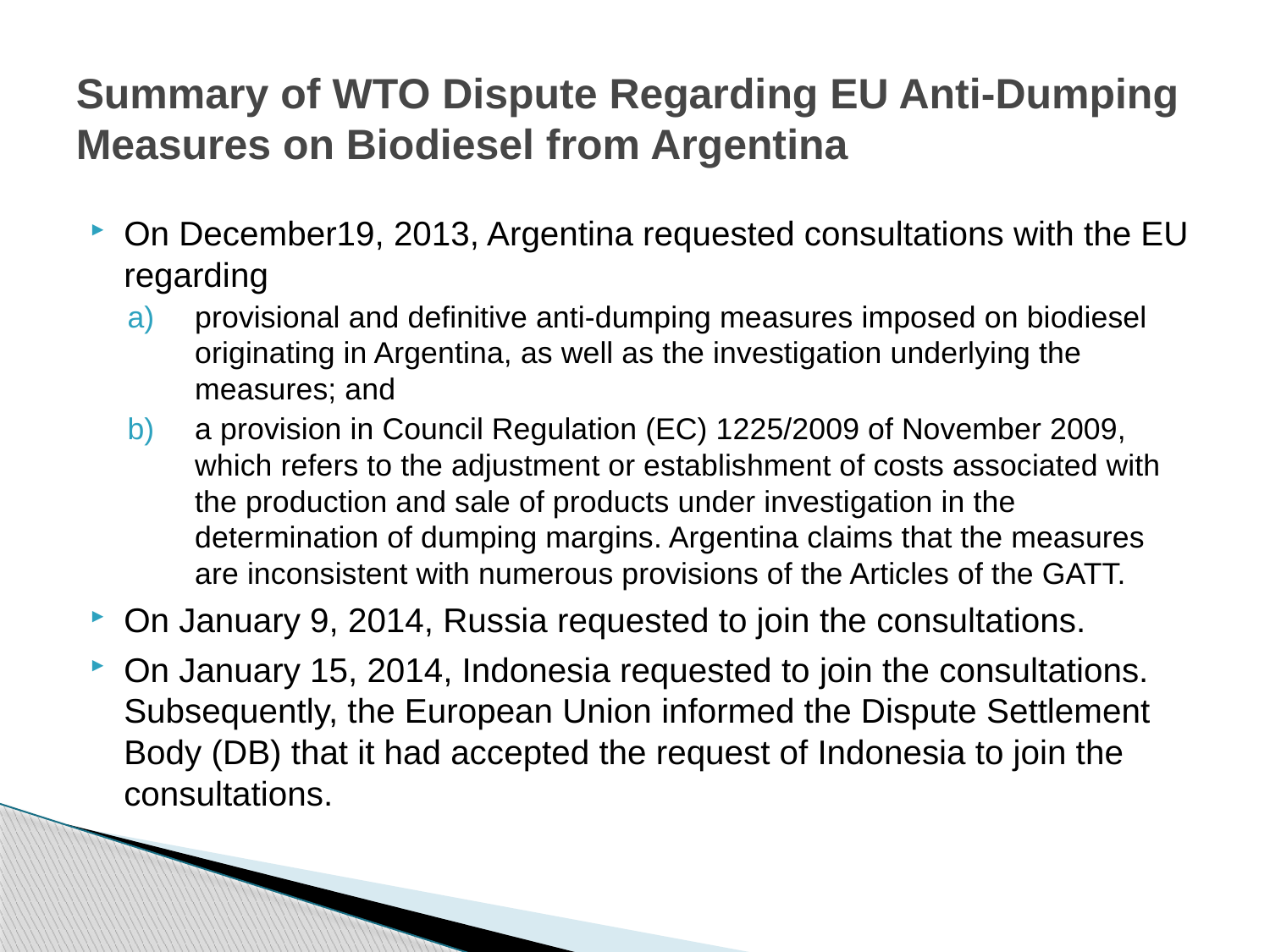

# Summary of WTO Dispute Regarding EU Anti-Dumping Measures on Biodiesel from Argentina
On December19, 2013, Argentina requested consultations with the EU regarding
provisional and definitive anti-dumping measures imposed on biodiesel originating in Argentina, as well as the investigation underlying the measures; and
a provision in Council Regulation (EC) 1225/2009 of November 2009, which refers to the adjustment or establishment of costs associated with the production and sale of products under investigation in the determination of dumping margins. Argentina claims that the measures are inconsistent with numerous provisions of the Articles of the GATT.
On January 9, 2014, Russia requested to join the consultations.
On January 15, 2014, Indonesia requested to join the consultations. Subsequently, the European Union informed the Dispute Settlement Body (DB) that it had accepted the request of Indonesia to join the consultations.